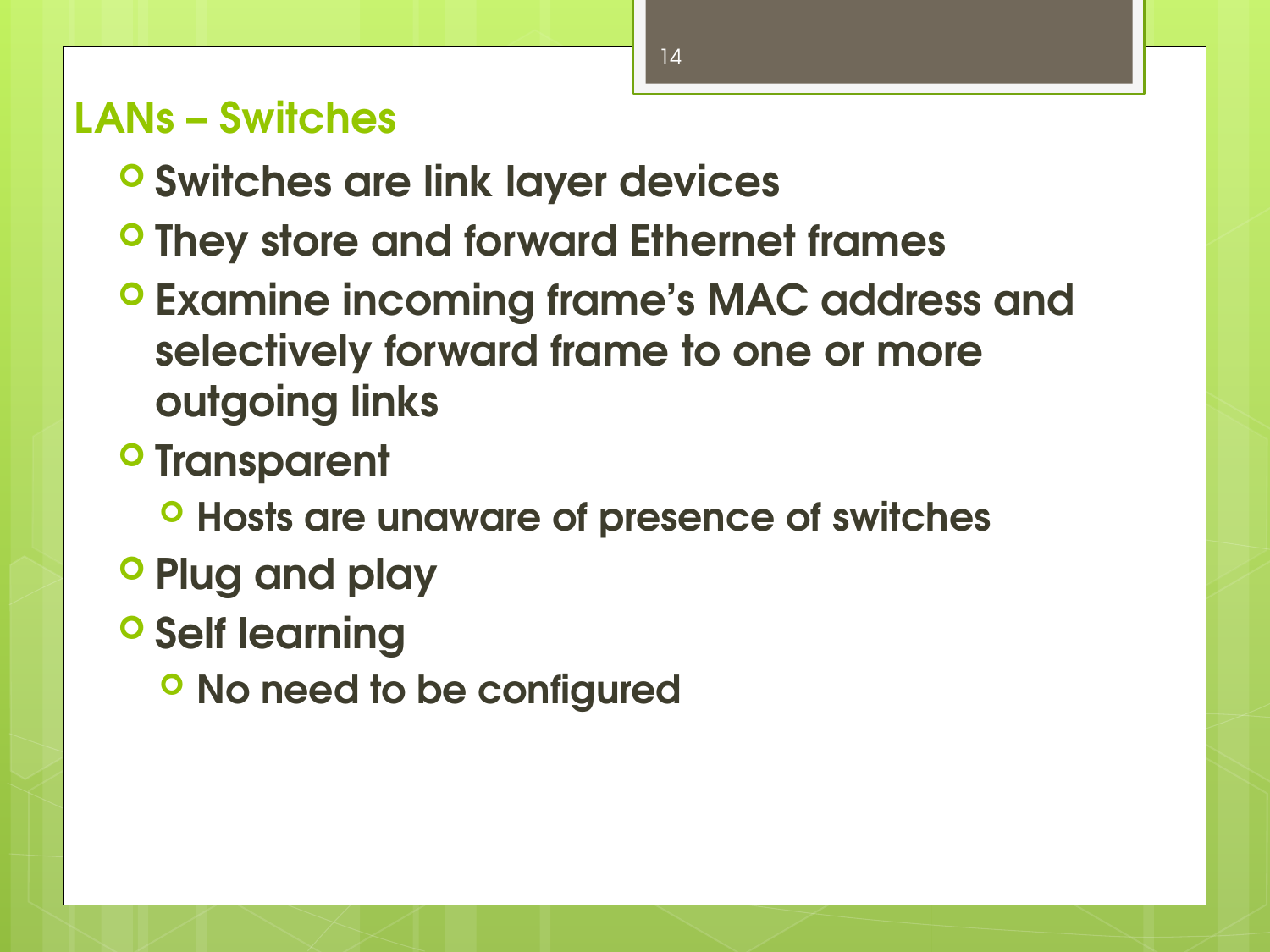

14
# LANs – Switches
Switches are link layer devices
They store and forward Ethernet frames
Examine incoming frame’s MAC address and selectively forward frame to one or more outgoing links
Transparent
Hosts are unaware of presence of switches
Plug and play
Self learning
No need to be configured